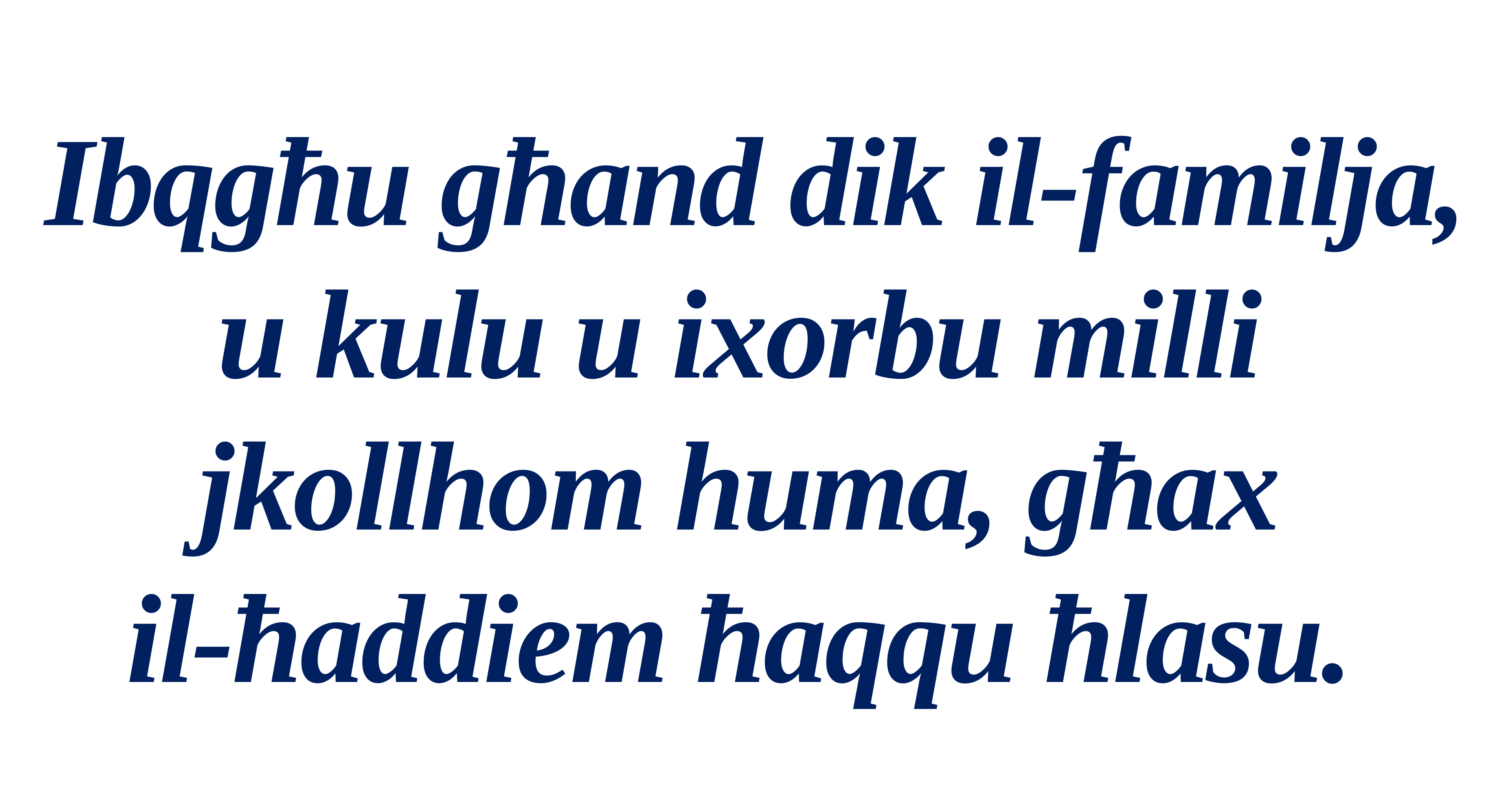

Ibqgħu għand dik il-familja,
u kulu u ixorbu milli
jkollhom huma, għax
il-ħaddiem ħaqqu ħlasu.